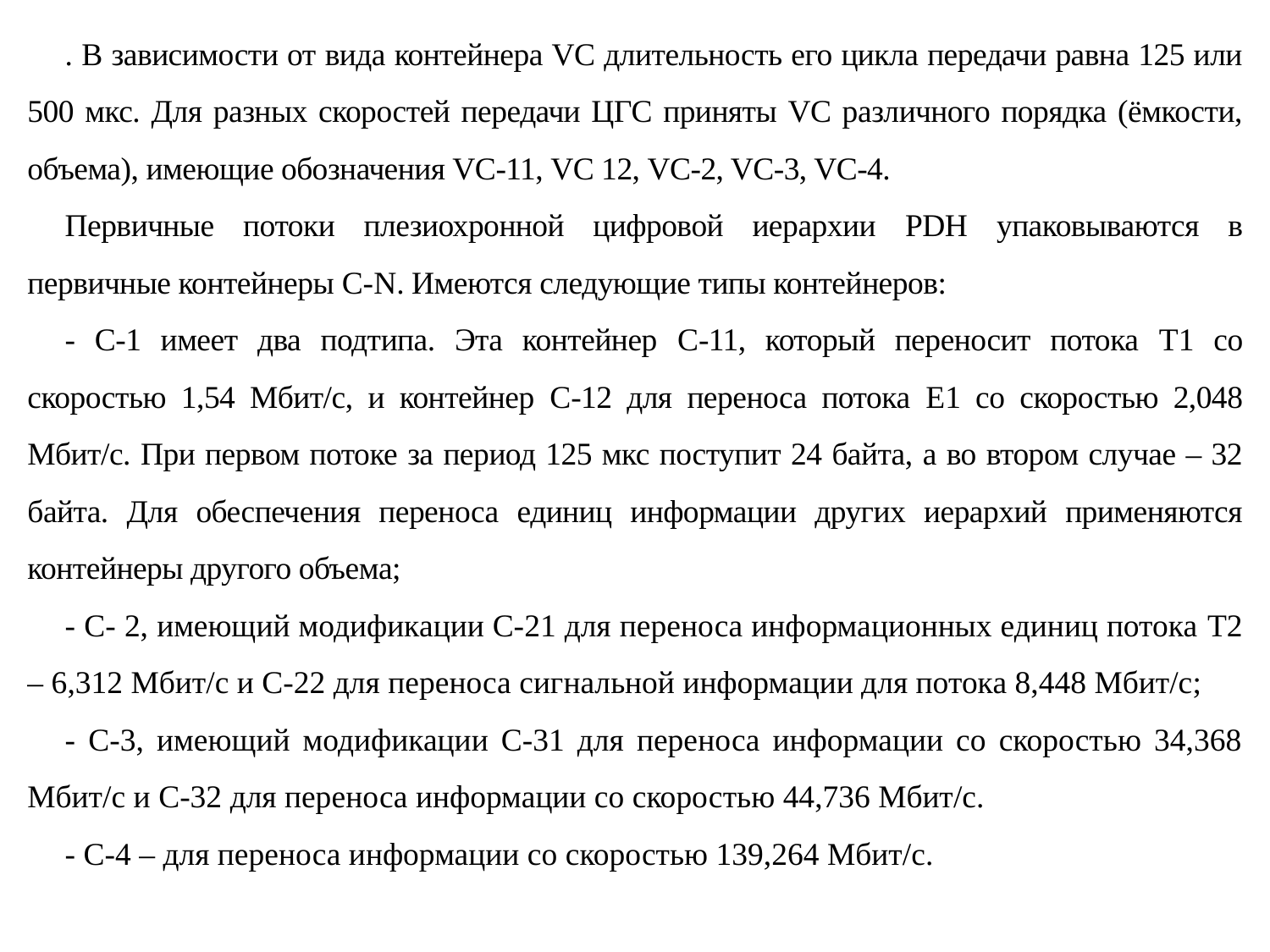

. В зависимости от вида контейнера VC длительность его цикла передачи равна 125 или 500 мкс. Для разных скоростей передачи ЦГС приняты VС различного порядка (ёмкости, объема), имеющие обозначения VС-11, VС 12, VC-2, VC-3, VС-4.
Первичные потоки плезиохронной цифровой иерархии PDH упаковываются в первичные контейнеры C-N. Имеются следующие типы контейнеров:
- С-1 имеет два подтипа. Эта контейнер C-11, который переносит потока T1 со скоростью 1,54 Мбит/с, и контейнер C-12 для переноса потока E1 со скоростью 2,048 Мбит/с. При первом потоке за период 125 мкс поступит 24 байта, а во втором случае – 32 байта. Для обеспечения переноса единиц информации других иерархий применяются контейнеры другого объема;
- C- 2, имеющий модификации С-21 для переноса информационных единиц потока T2 – 6,312 Мбит/с и С-22 для переноса сигнальной информации для потока 8,448 Мбит/с;
- C-3, имеющий модификации С-31 для переноса информации со скоростью 34,368 Мбит/с и С-32 для переноса информации со скоростью 44,736 Мбит/с.
- С-4 – для переноса информации со скоростью 139,264 Мбит/с.